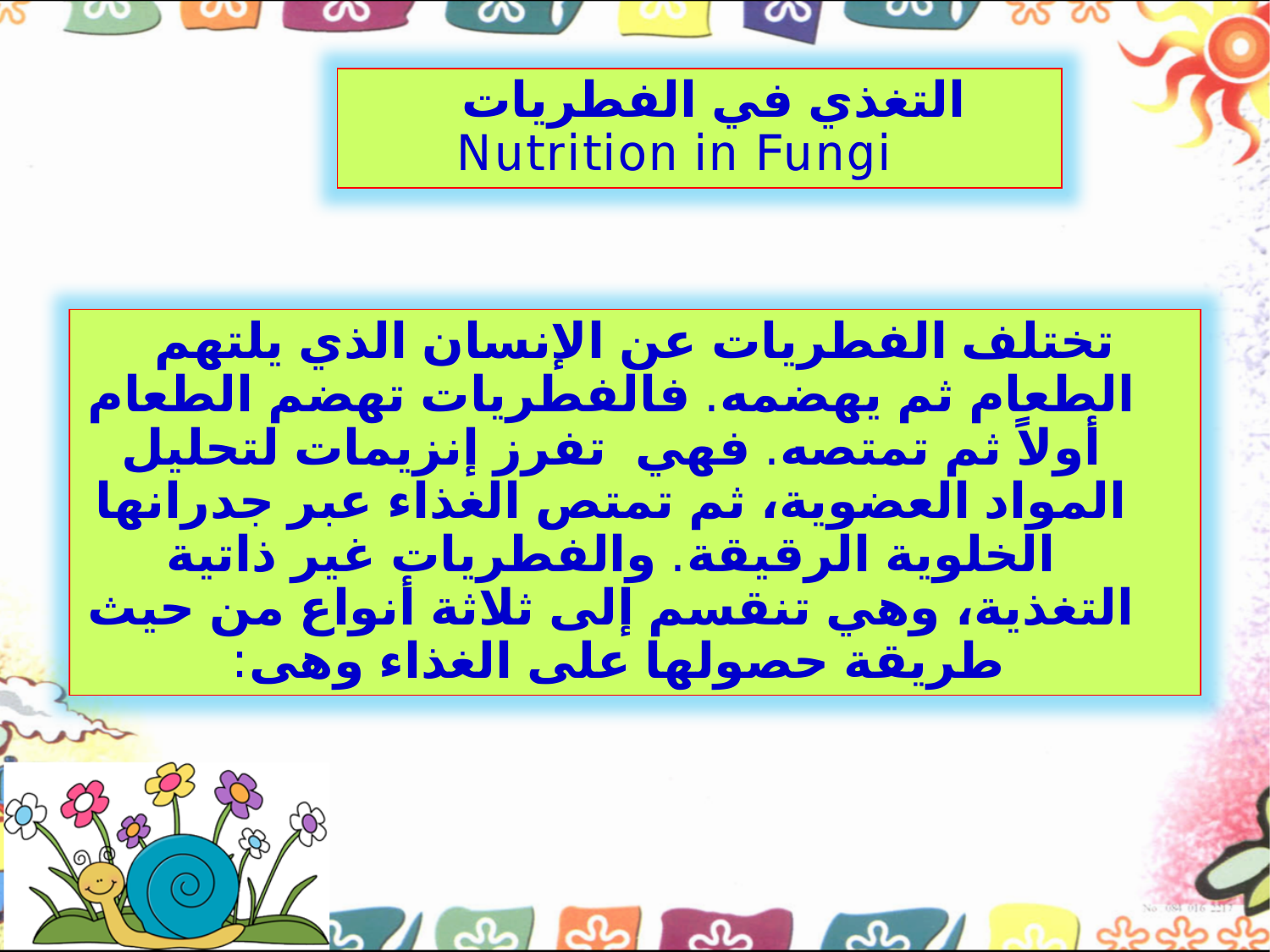

التغذي في الفطريات   Nutrition in Fungi
تختلف الفطريات عن الإنسان الذي يلتهم الطعام ثم يهضمه. فالفطريات تهضم الطعام أولاً ثم تمتصه. فهي  تفرز إنزيمات لتحليل المواد العضوية، ثم تمتص الغذاء عبر جدرانها الخلوية الرقيقة. والفطريات غير ذاتية التغذية، وهي تنقسم إلى ثلاثة أنواع من حيث طريقة حصولها على الغذاء وهى: